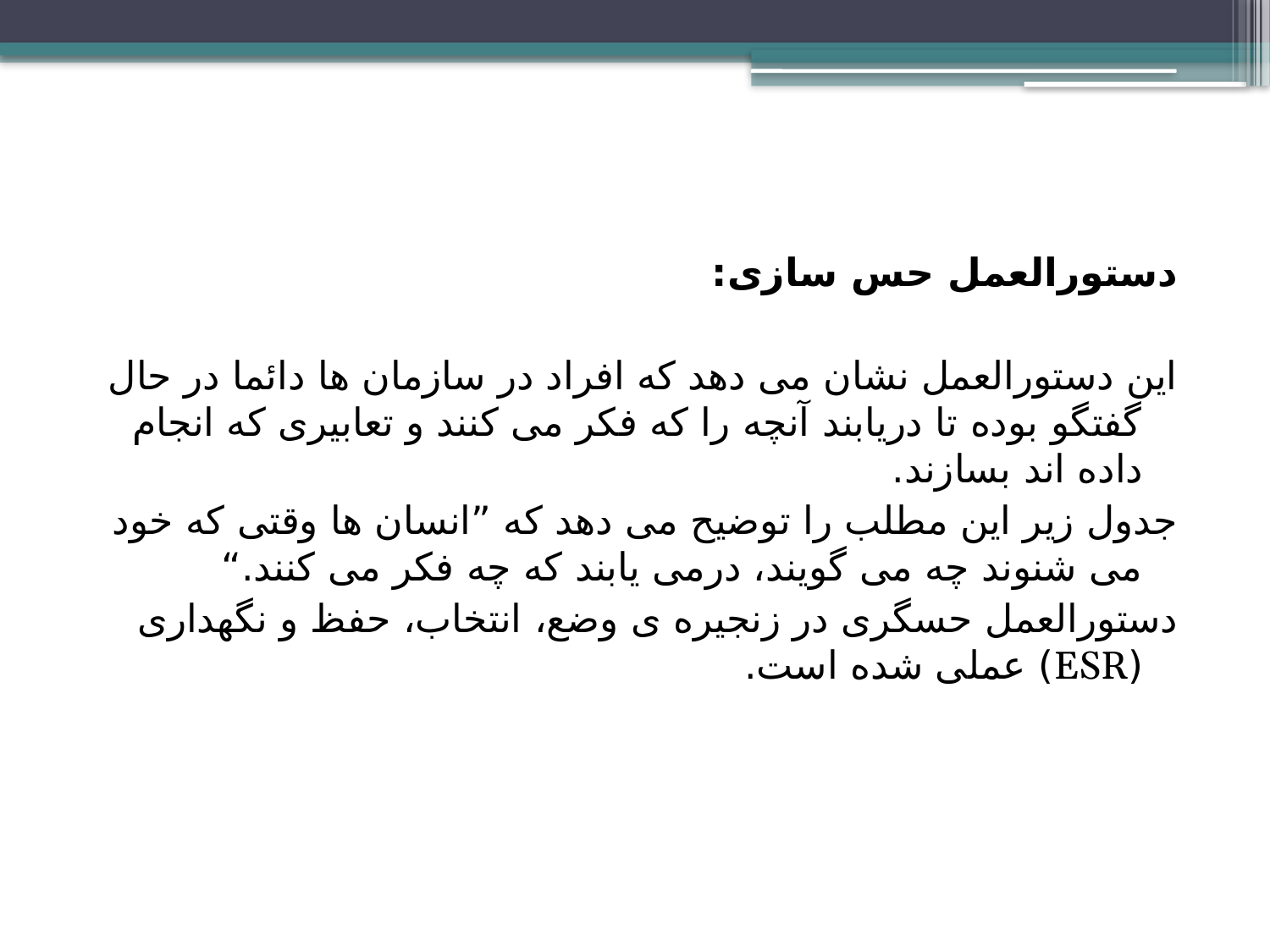

دستورالعمل حس سازی:

این دستورالعمل نشان می دهد که افراد در سازمان ها دائما در حال گفتگو بوده تا دریابند آنچه را که فکر می کنند و تعابیری که انجام داده اند بسازند.
جدول زیر این مطلب را توضیح می دهد که ”انسان ها وقتی که خود می شنوند چه می گویند، درمی یابند که چه فکر می کنند.“
دستورالعمل حسگری در زنجیره ی وضع، انتخاب، حفظ و نگهداری (ESR) عملی شده است.